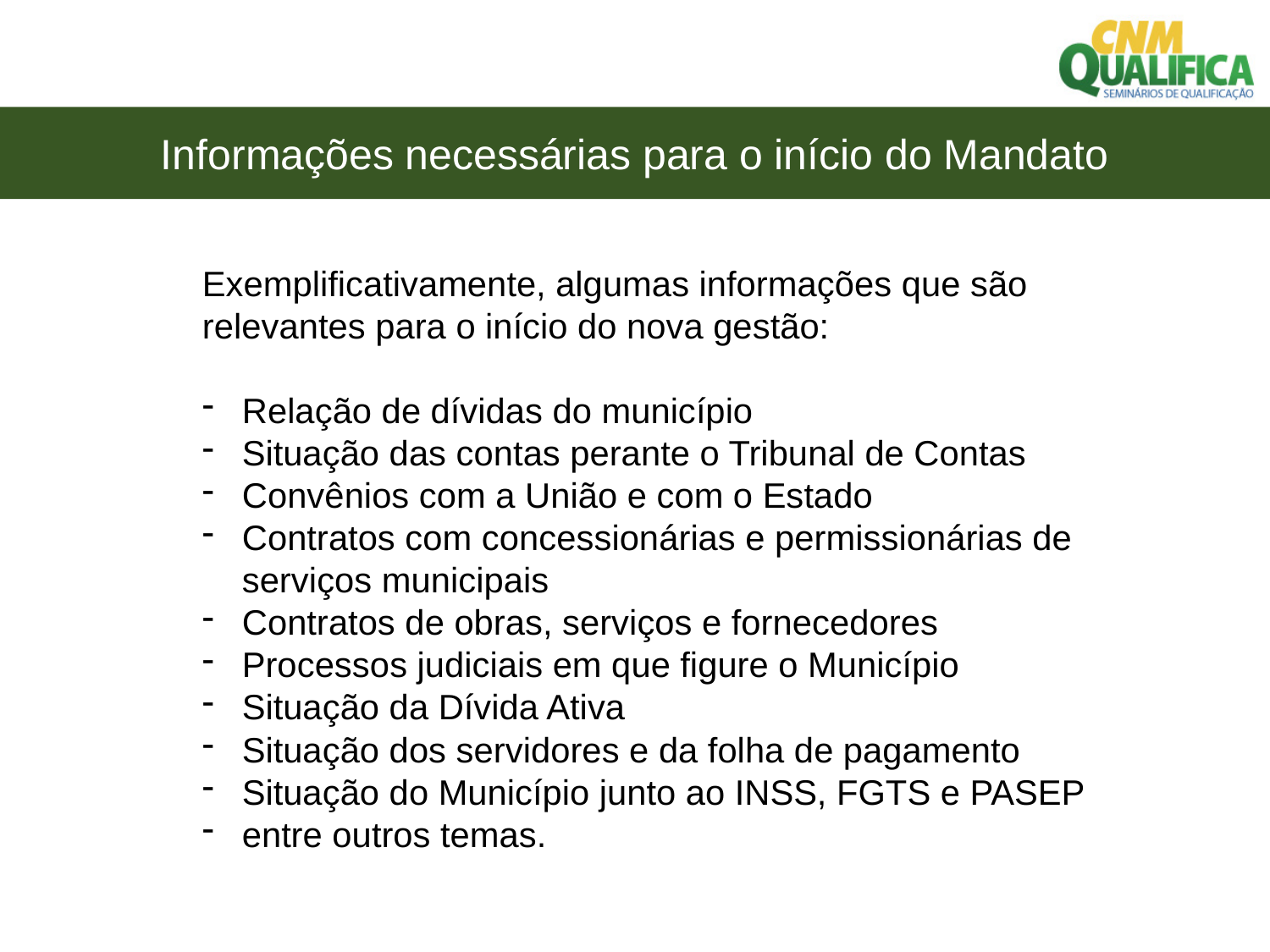

Informações necessárias para o início do Mandato
Exemplificativamente, algumas informações que são relevantes para o início do nova gestão:

Relação de dívidas do município
Situação das contas perante o Tribunal de Contas
Convênios com a União e com o Estado
Contratos com concessionárias e permissionárias de serviços municipais
Contratos de obras, serviços e fornecedores
Processos judiciais em que figure o Município
Situação da Dívida Ativa
Situação dos servidores e da folha de pagamento
Situação do Município junto ao INSS, FGTS e PASEP
entre outros temas.